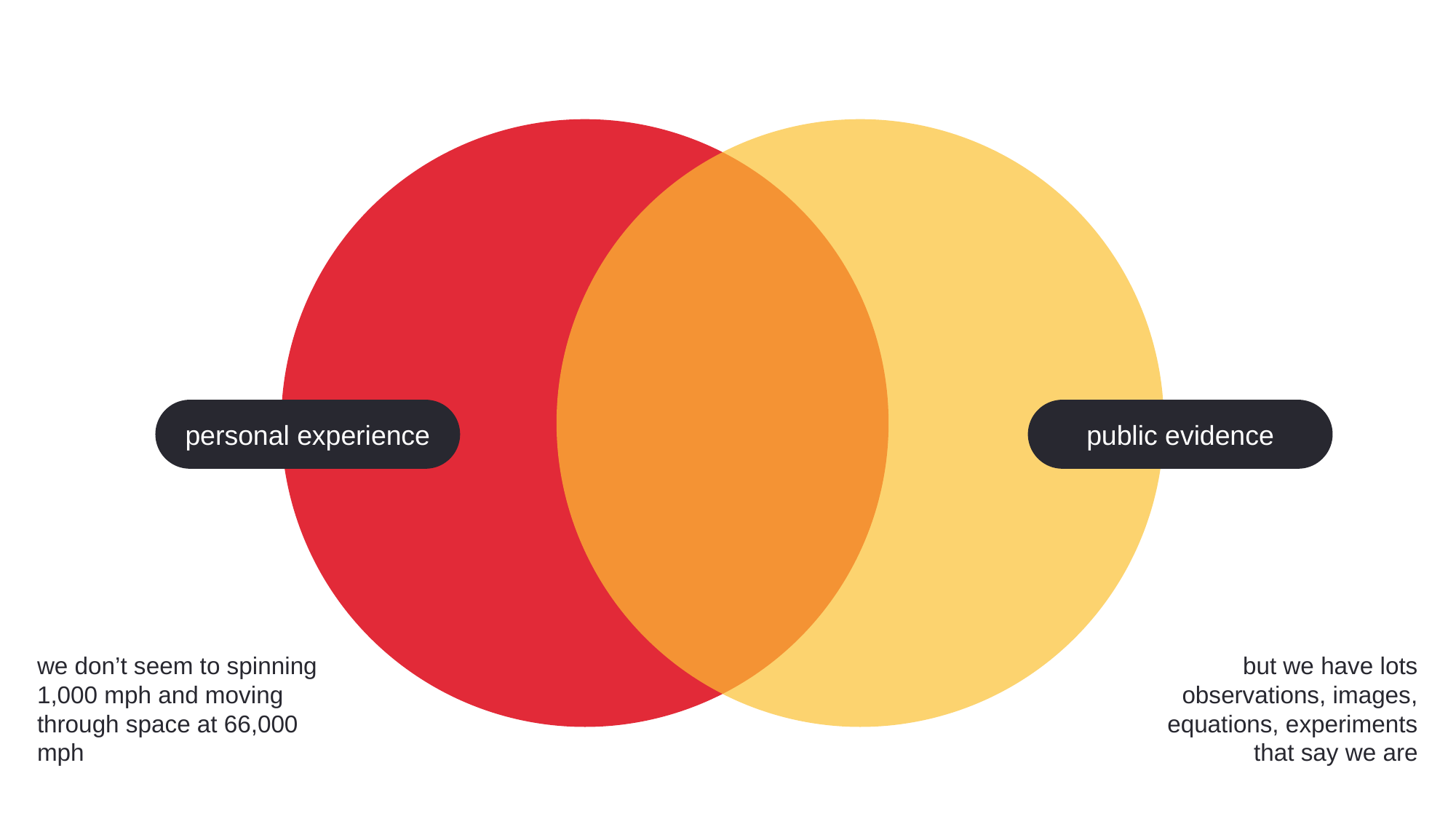

personal experience
public evidence
but we have lots observations, images, equations, experiments that say we are
we don’t seem to spinning 1,000 mph and moving through space at 66,000 mph